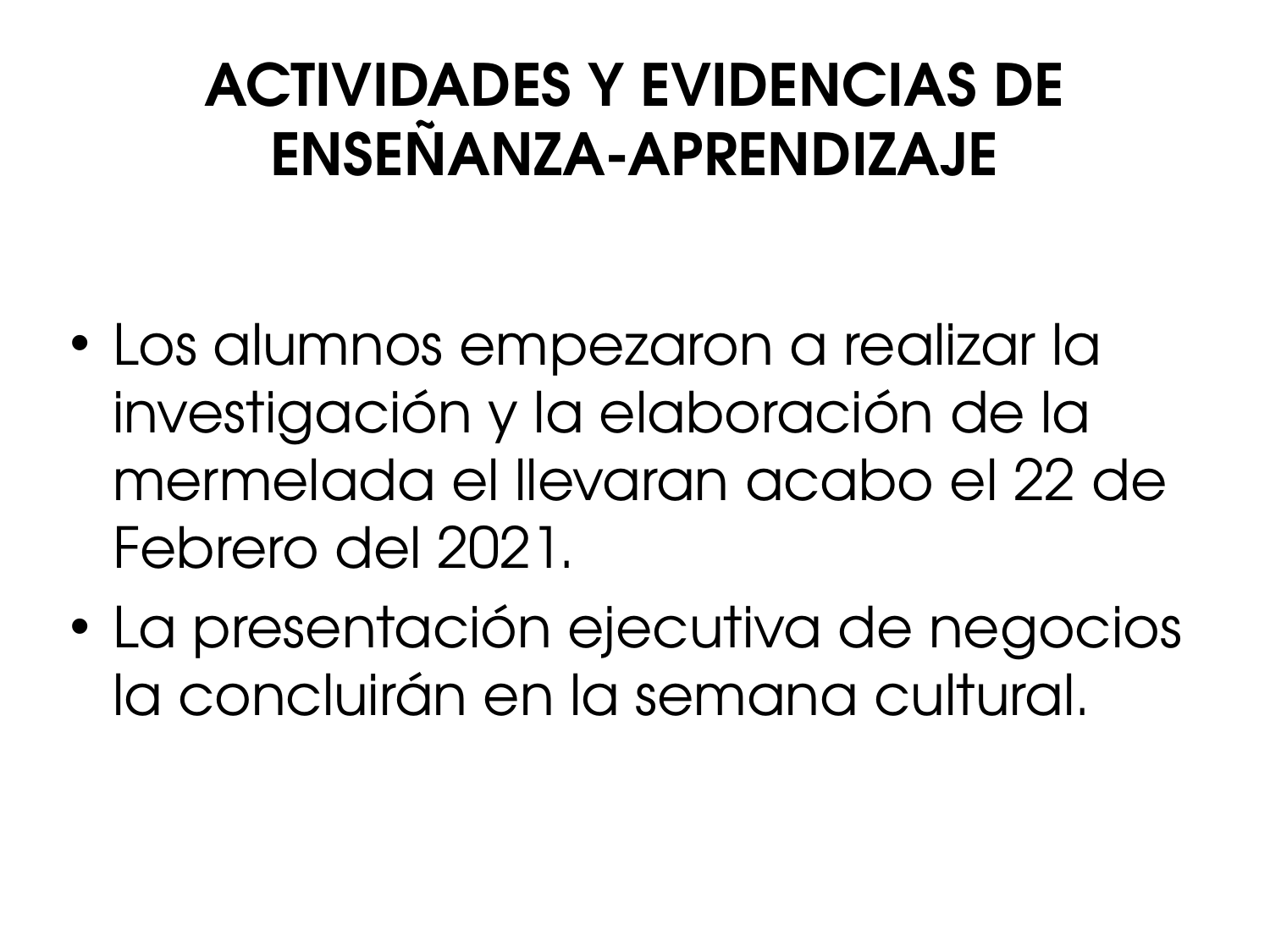

# ACTIVIDADES Y EVIDENCIAS DE ENSEÑANZA-APRENDIZAJE

Los alumnos empezaron a realizar la investigación y la elaboración de la mermelada el llevaran acabo el 22 de Febrero del 2021.
La presentación ejecutiva de negocios la concluirán en la semana cultural.